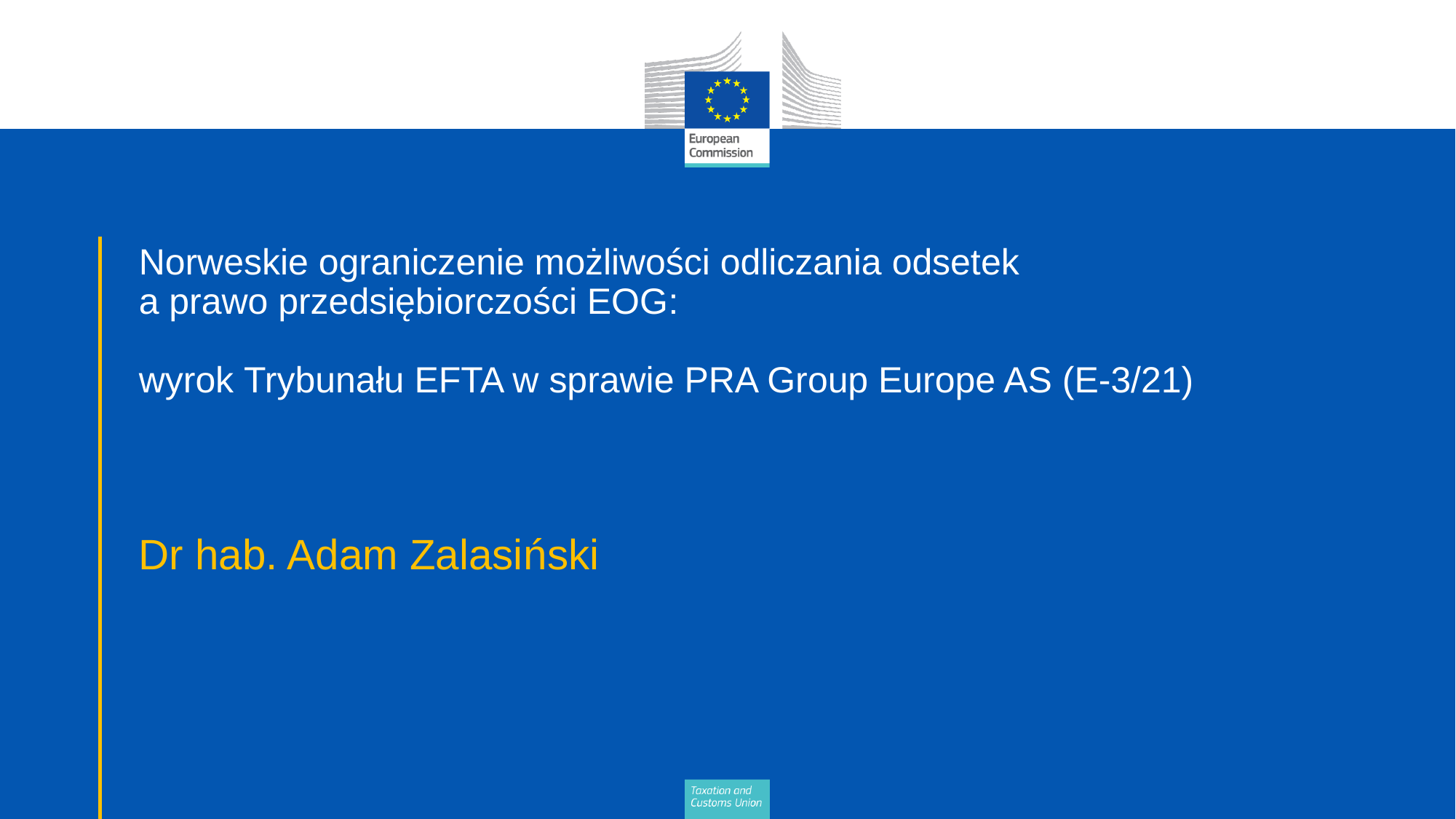

# Norweskie ograniczenie możliwości odliczania odsetek a prawo przedsiębiorczości EOG: wyrok Trybunału EFTA w sprawie PRA Group Europe AS (E-3/21)
Dr hab. Adam Zalasiński